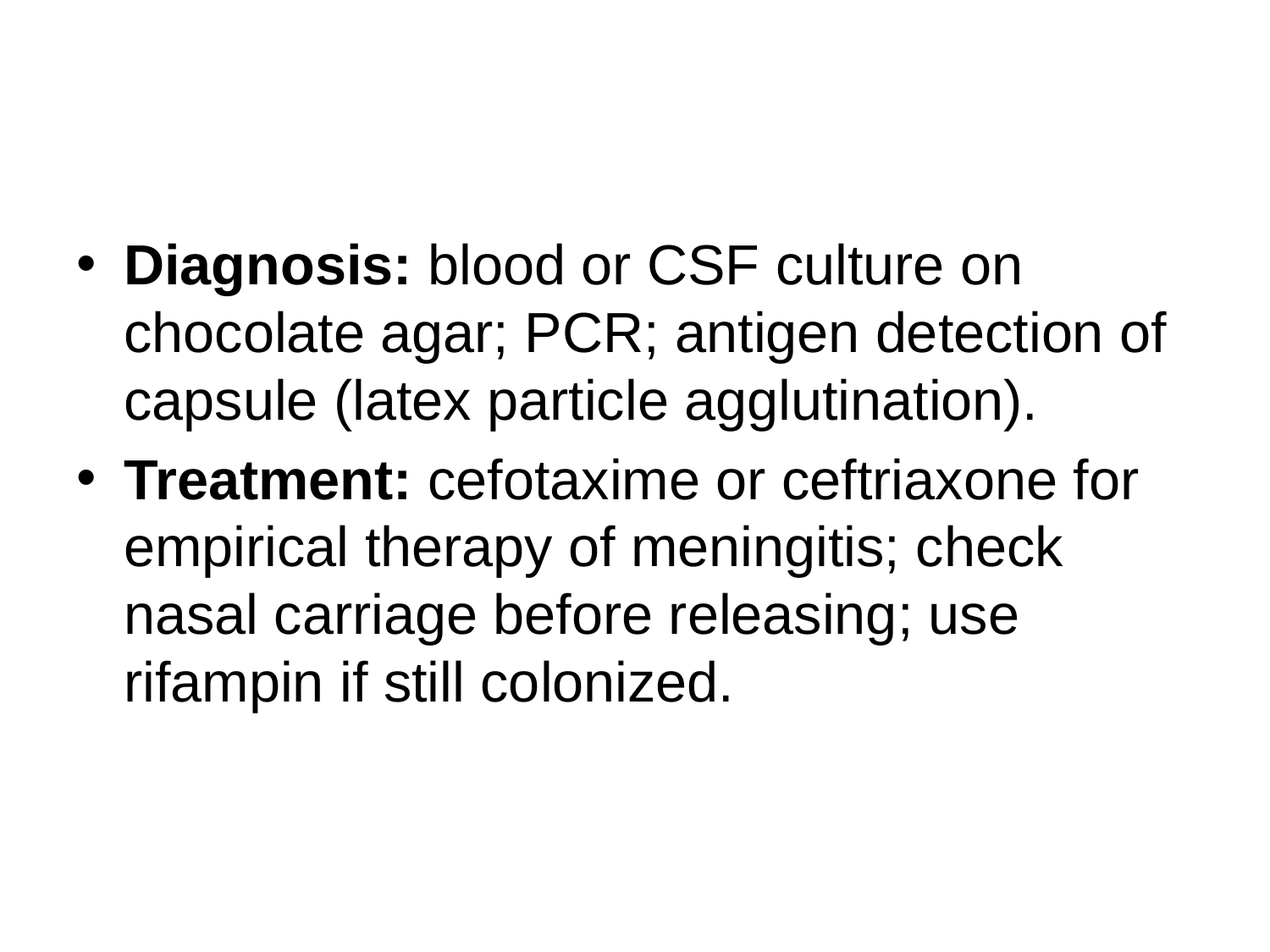

#
Diagnosis: blood or CSF culture on chocolate agar; PCR; antigen detection of capsule (latex particle agglutination).
Treatment: cefotaxime or ceftriaxone for empirical therapy of meningitis; check nasal carriage before releasing; use rifampin if still colonized.